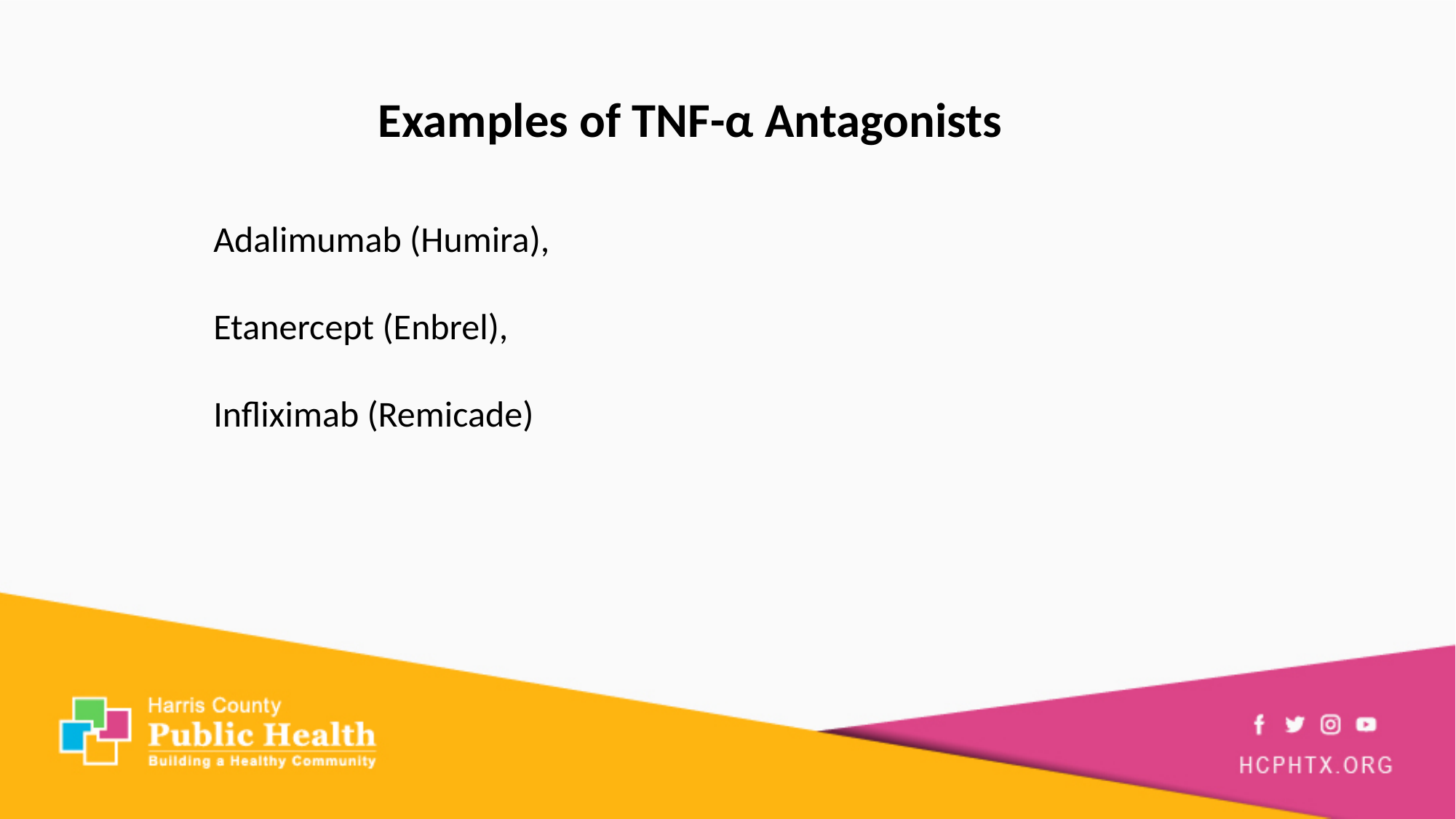

Examples of TNF-α Antagonists
Adalimumab (Humira),

Etanercept (Enbrel),

Infliximab (Remicade)